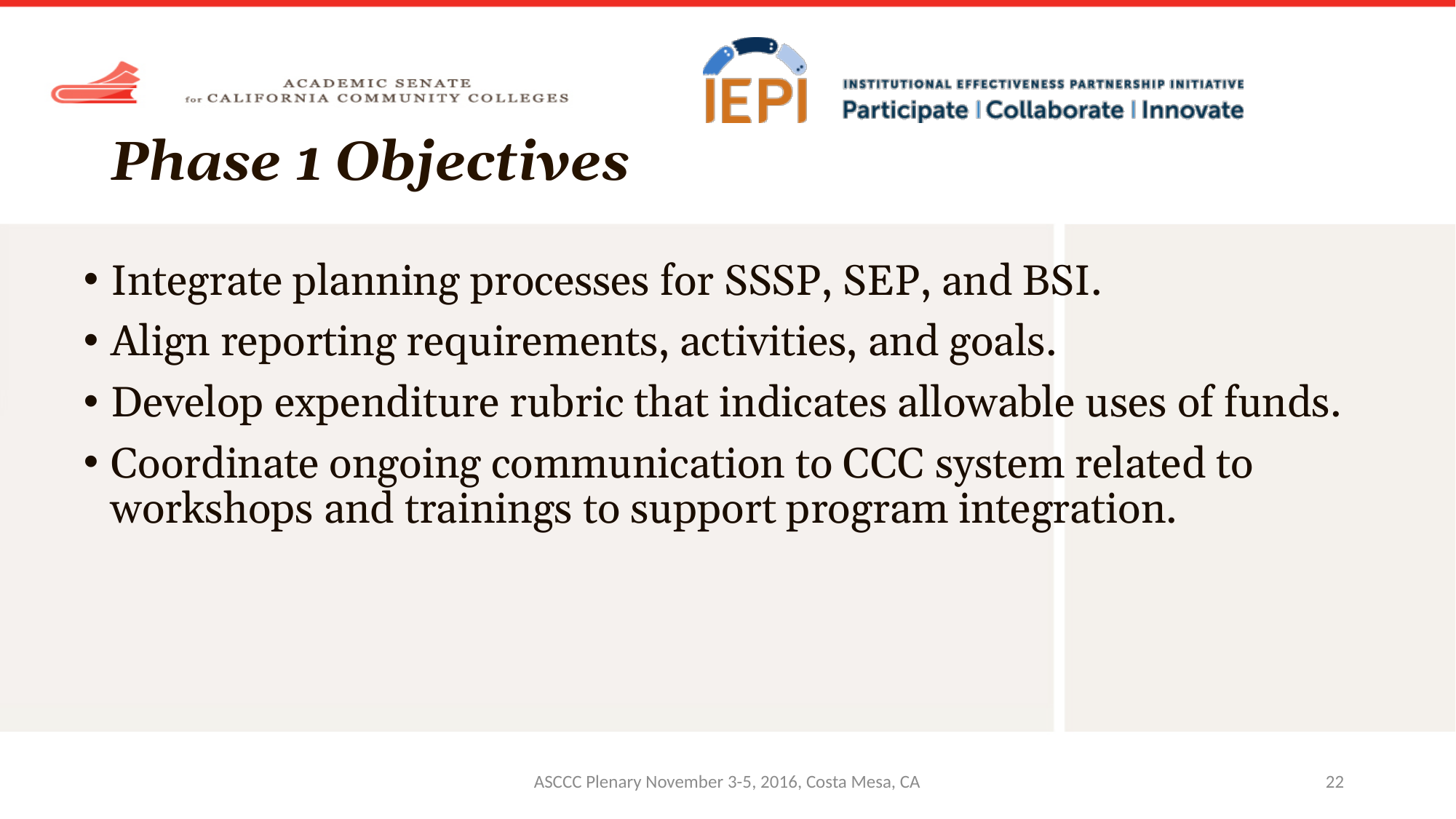

# Phase 1 Objectives
Integrate planning processes for SSSP, SEP, and BSI.
Align reporting requirements, activities, and goals.
Develop expenditure rubric that indicates allowable uses of funds.
Coordinate ongoing communication to CCC system related to workshops and trainings to support program integration.

ASCCC Plenary November 3-5, 2016, Costa Mesa, CA
22